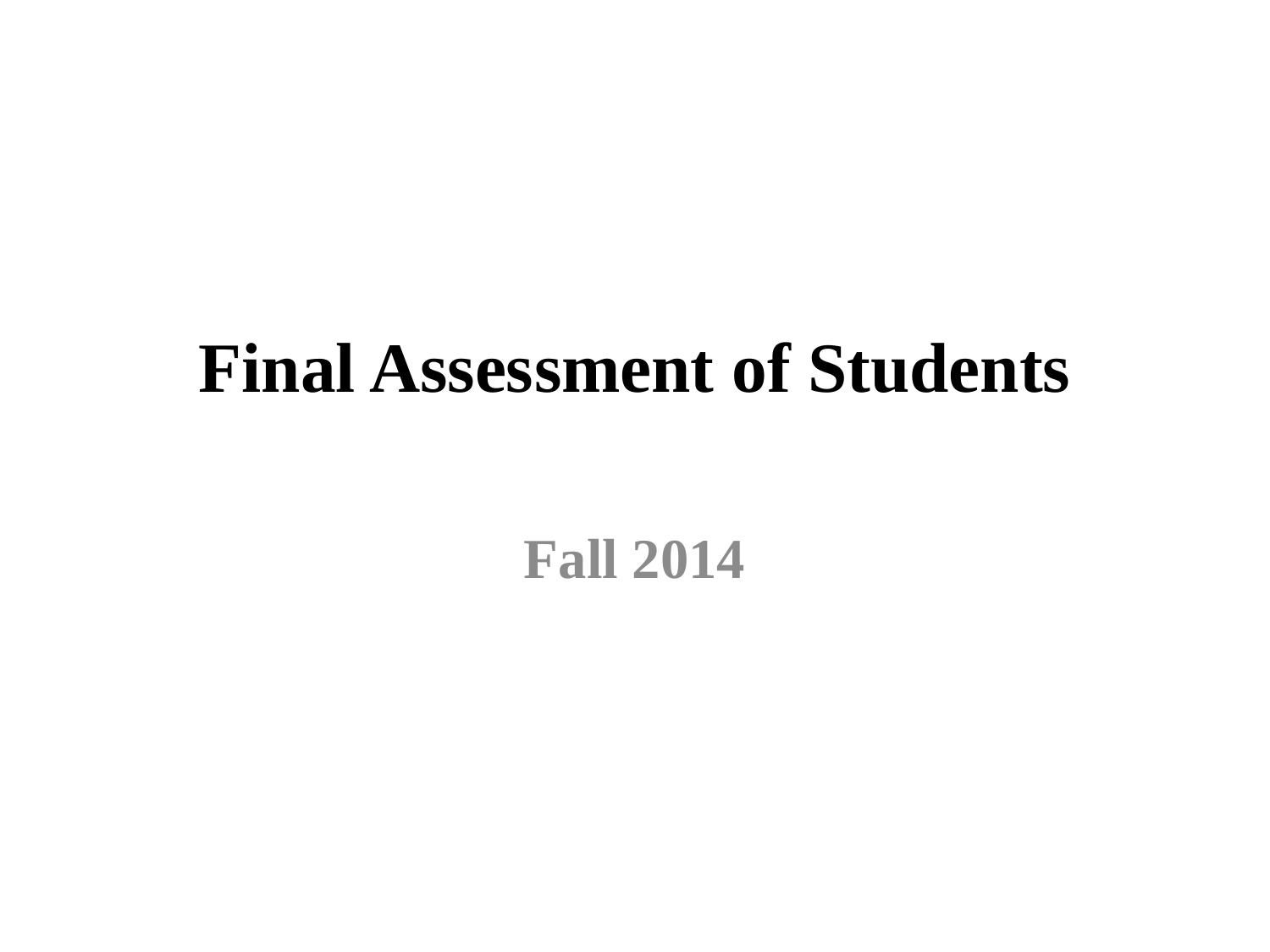

# Final Assessment of Students
Fall 2014